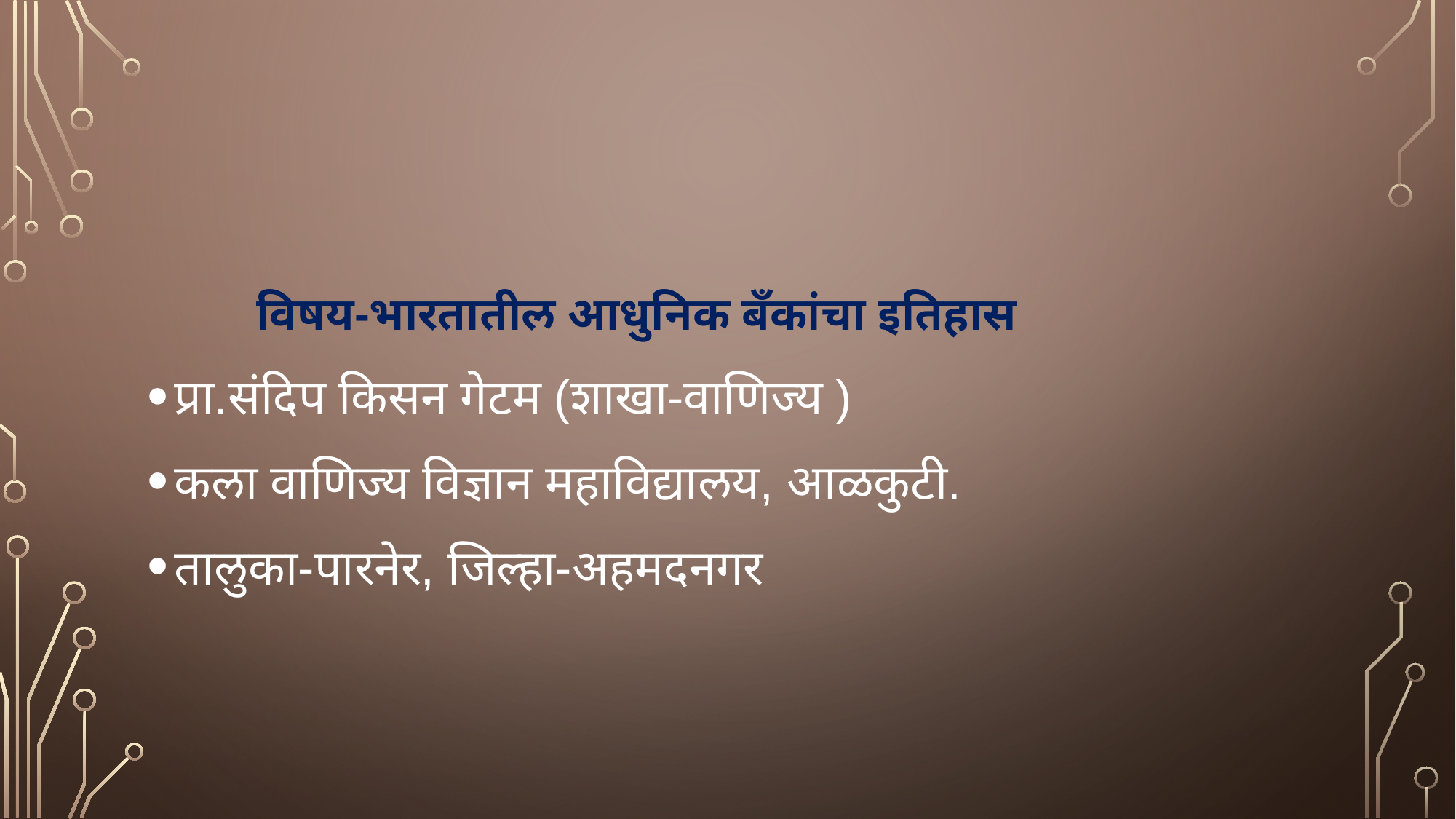

#
विषय-भारतातील आधुनिक बँकांचा इतिहास
प्रा.संदिप किसन गेटम (शाखा-वाणिज्य )
कला वाणिज्य विज्ञान महाविद्यालय, आळकुटी.
तालुका-पारनेर, जिल्हा-अहमदनगर